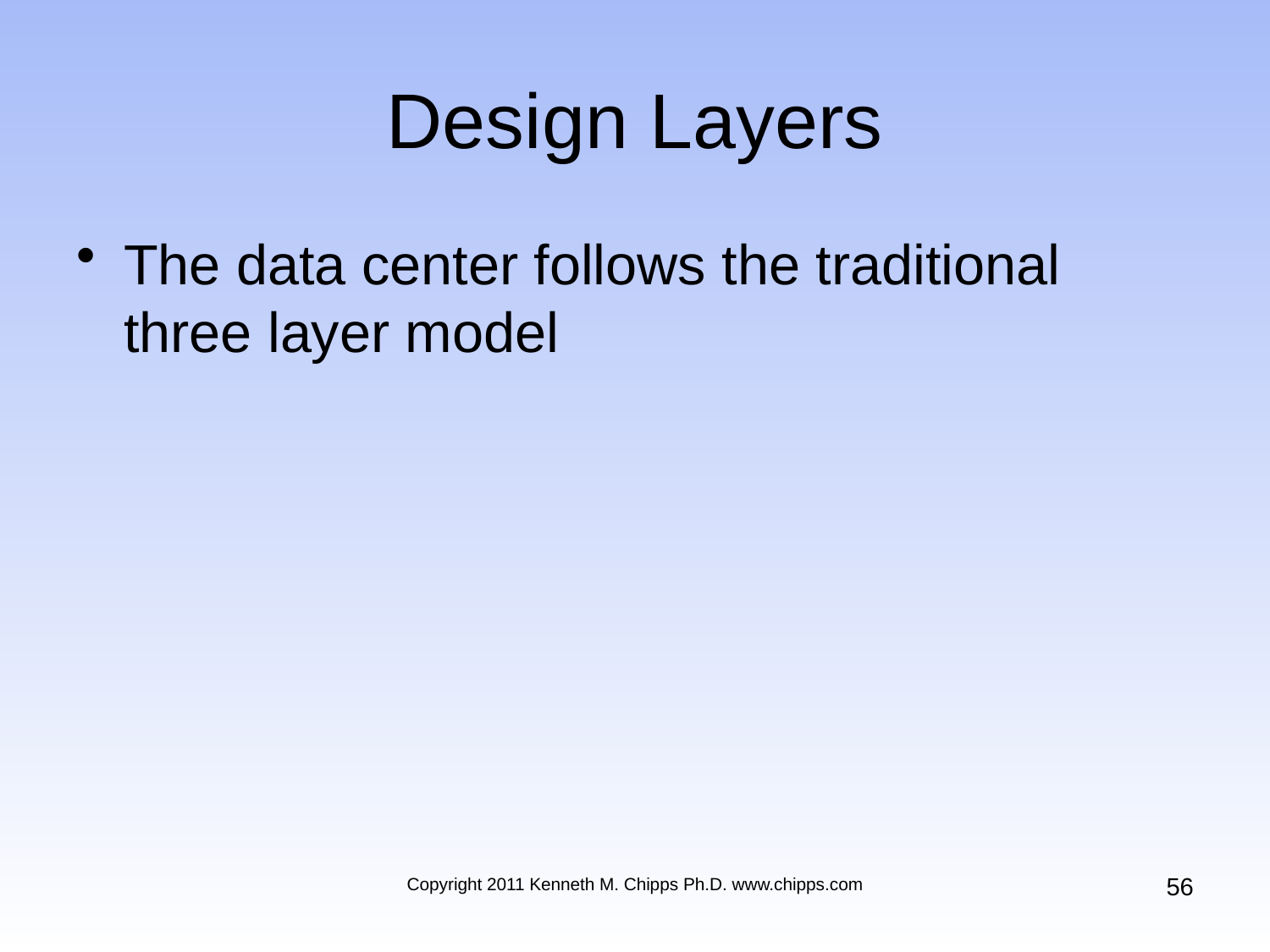

# Design Layers
The data center follows the traditional three layer model
56
Copyright 2011 Kenneth M. Chipps Ph.D. www.chipps.com